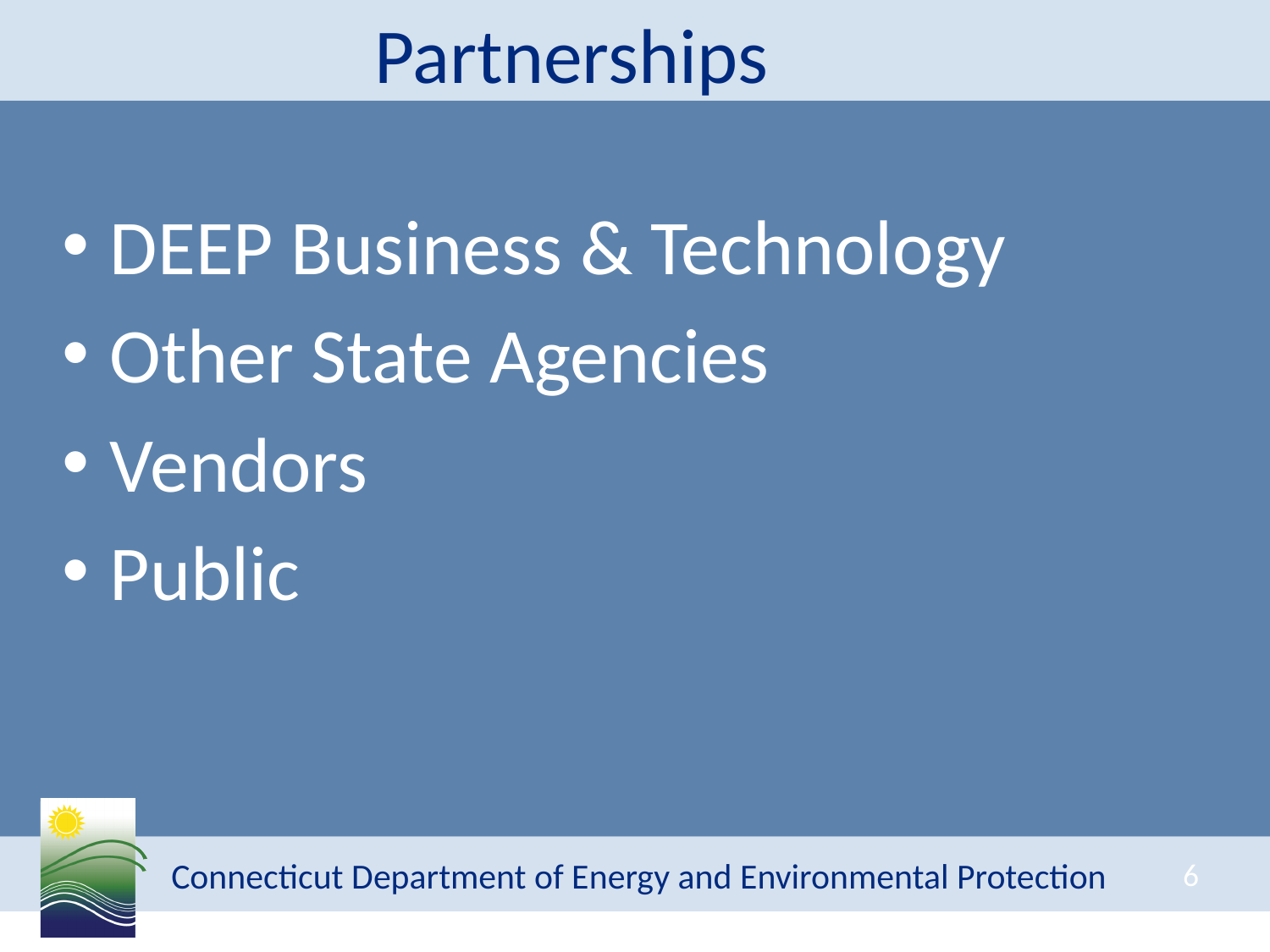

# Partnerships
DEEP Business & Technology
Other State Agencies
Vendors
Public
6